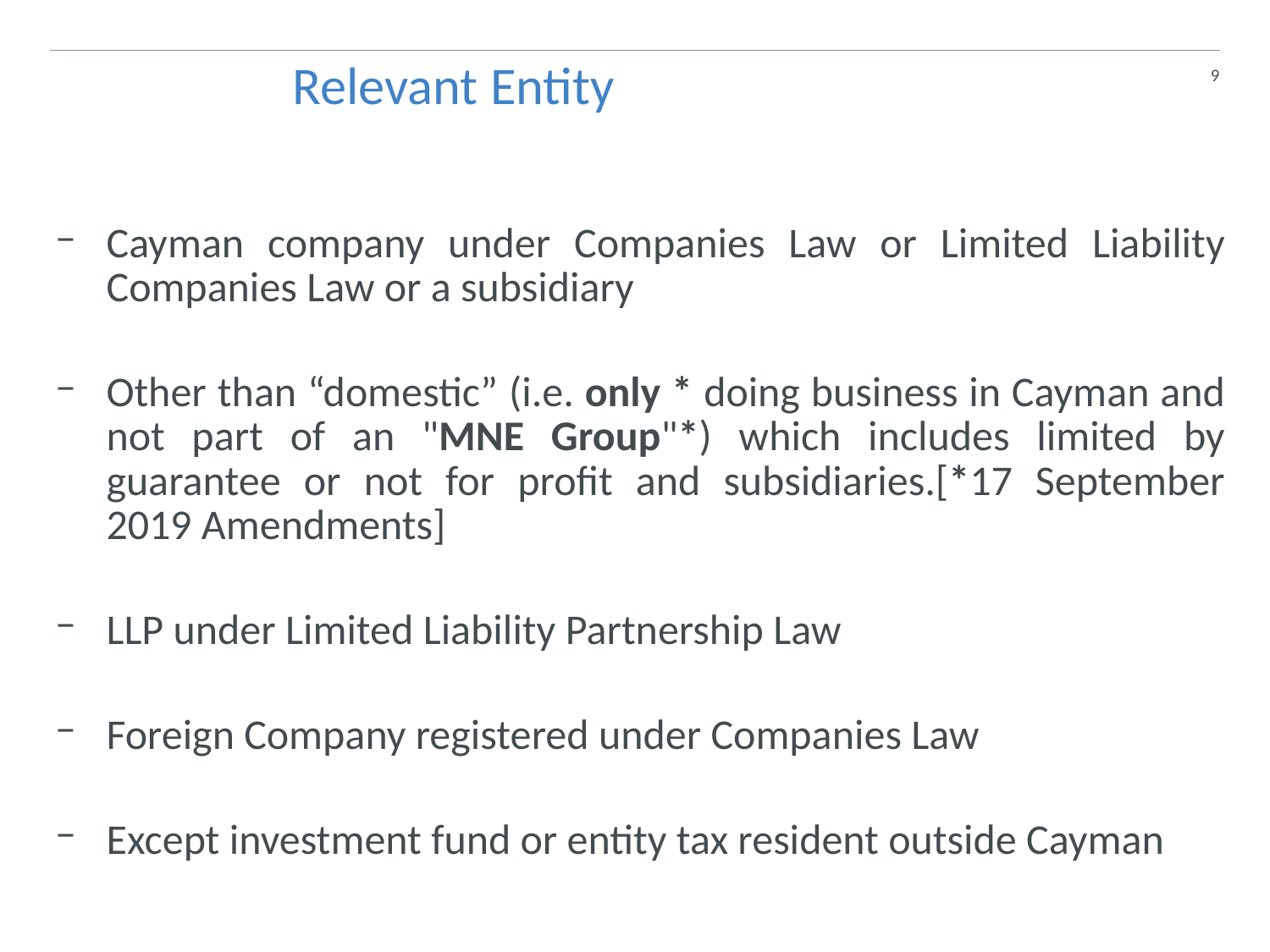

9
  Relevant Entity
Cayman company under Companies Law or Limited Liability Companies Law or a subsidiary

Other than “domestic” (i.e. only * doing business in Cayman and not part of an "MNE Group"*) which includes limited by guarantee or not for profit and subsidiaries.[*17 September 2019 Amendments]

LLP under Limited Liability Partnership Law

Foreign Company registered under Companies Law

Except investment fund or entity tax resident outside Cayman